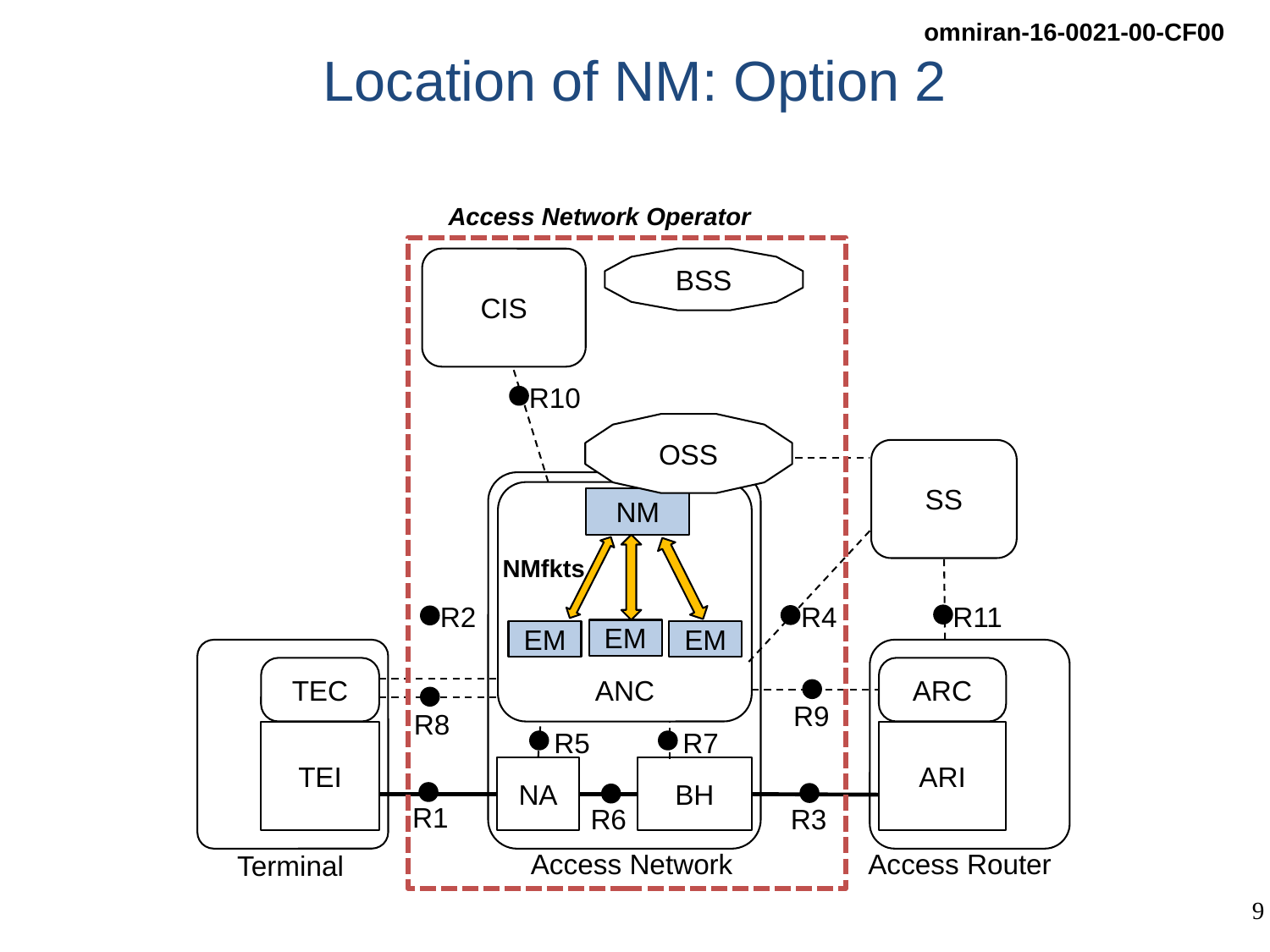

# Location of NM: Option 2
Access Network Operator

CIS
BSS
R10

OSS
SS

ANC
NM

NMfkts
R11

R2

R4

EM
EM
EM

TEC
ARC

R9

R8
R5

R7

TEI
ARI
NA
BH

R1

R3

R6
Access Network
Access Router
Terminal